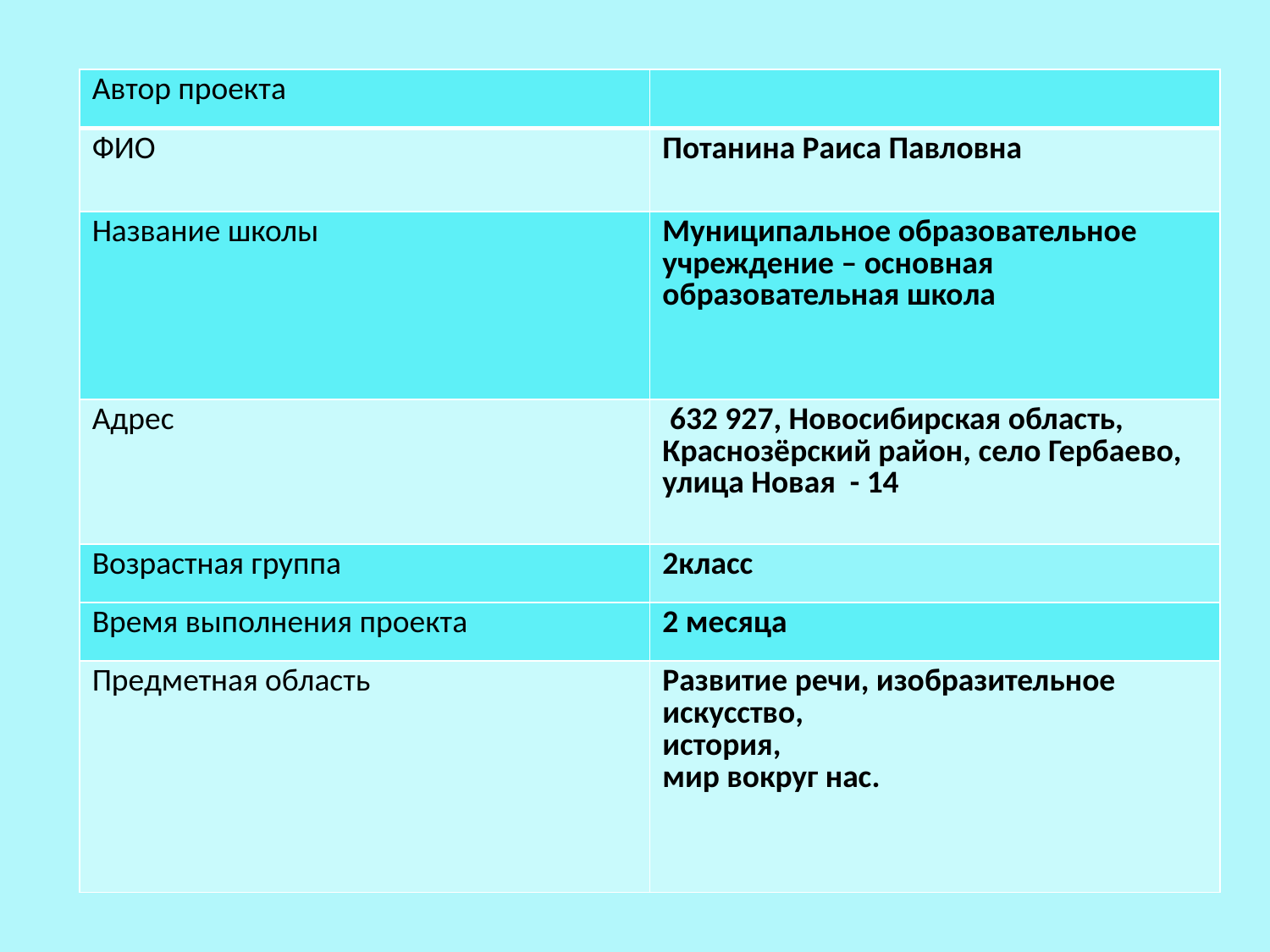

| Автор проекта |  |
| --- | --- |
| ФИО | Потанина Раиса Павловна |
| Название школы | Муниципальное образовательное учреждение – основная образовательная школа |
| Адрес | 632 927, Новосибирская область, Краснозёрский район, село Гербаево, улица Новая - 14 |
| Возрастная группа | 2класс |
| Время выполнения проекта | 2 месяца |
| Предметная область | Развитие речи, изобразительное искусство, история, мир вокруг нас. |